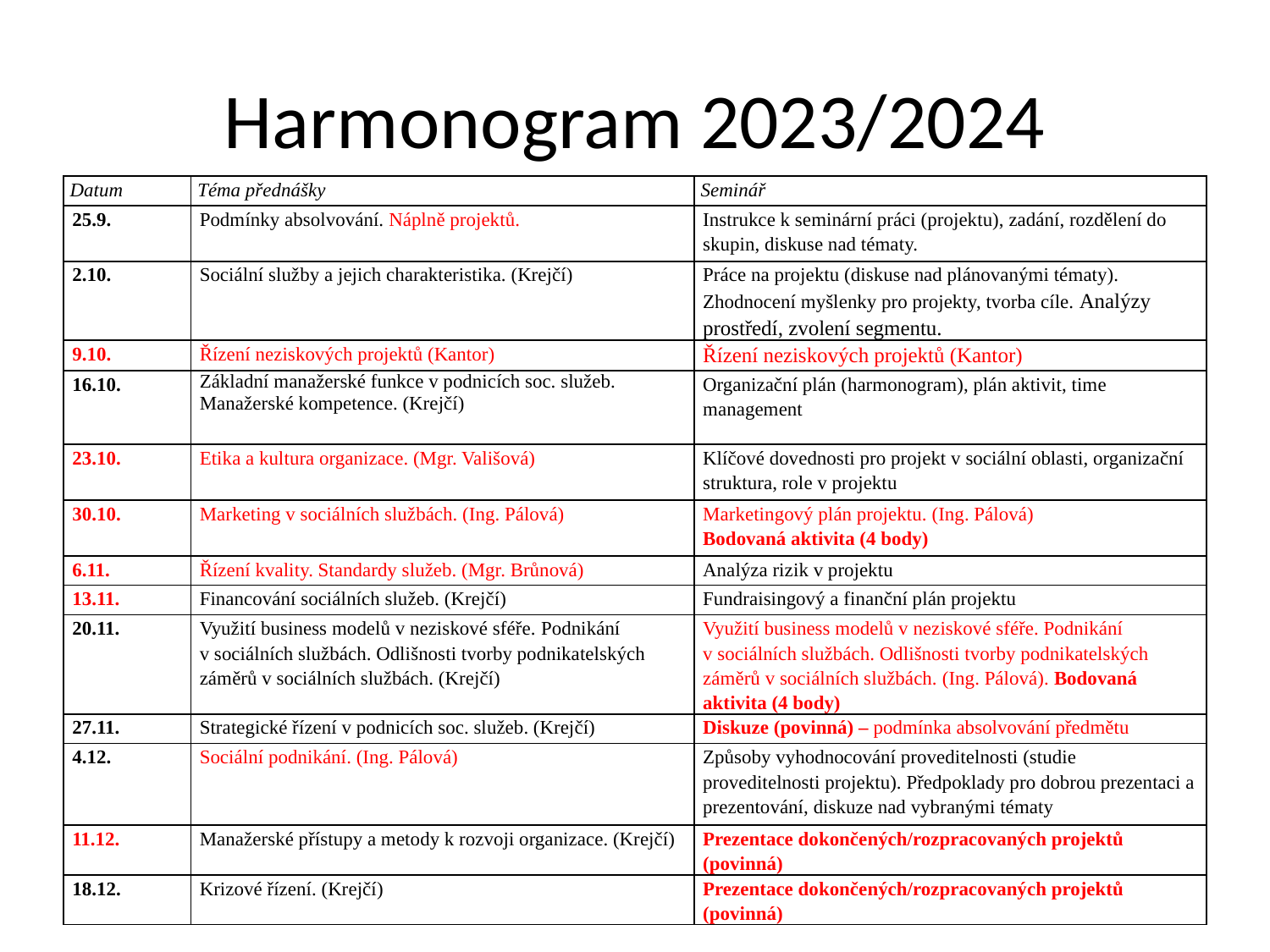

# Harmonogram 2023/2024
| Datum | Téma přednášky | Seminář |
| --- | --- | --- |
| 25.9. | Podmínky absolvování. Náplně projektů. | Instrukce k seminární práci (projektu), zadání, rozdělení do skupin, diskuse nad tématy. |
| 2.10. | Sociální služby a jejich charakteristika. (Krejčí) | Práce na projektu (diskuse nad plánovanými tématy). Zhodnocení myšlenky pro projekty, tvorba cíle. Analýzy prostředí, zvolení segmentu. |
| 9.10. | Řízení neziskových projektů (Kantor) | Řízení neziskových projektů (Kantor) |
| 16.10. | Základní manažerské funkce v podnicích soc. služeb. Manažerské kompetence. (Krejčí) | Organizační plán (harmonogram), plán aktivit, time management |
| 23.10. | Etika a kultura organizace. (Mgr. Vališová) | Klíčové dovednosti pro projekt v sociální oblasti, organizační struktura, role v projektu |
| 30.10. | Marketing v sociálních službách. (Ing. Pálová) | Marketingový plán projektu. (Ing. Pálová) Bodovaná aktivita (4 body) |
| 6.11. | Řízení kvality. Standardy služeb. (Mgr. Brůnová) | Analýza rizik v projektu |
| 13.11. | Financování sociálních služeb. (Krejčí) | Fundraisingový a finanční plán projektu |
| 20.11. | Využití business modelů v neziskové sféře. Podnikání v sociálních službách. Odlišnosti tvorby podnikatelských záměrů v sociálních službách. (Krejčí) | Využití business modelů v neziskové sféře. Podnikání v sociálních službách. Odlišnosti tvorby podnikatelských záměrů v sociálních službách. (Ing. Pálová). Bodovaná aktivita (4 body) |
| 27.11. | Strategické řízení v podnicích soc. služeb. (Krejčí) | Diskuze (povinná) – podmínka absolvování předmětu |
| 4.12. | Sociální podnikání. (Ing. Pálová) | Způsoby vyhodnocování proveditelnosti (studie proveditelnosti projektu). Předpoklady pro dobrou prezentaci a prezentování, diskuze nad vybranými tématy |
| 11.12. | Manažerské přístupy a metody k rozvoji organizace. (Krejčí) | Prezentace dokončených/rozpracovaných projektů (povinná) |
| 18.12. | Krizové řízení. (Krejčí) | Prezentace dokončených/rozpracovaných projektů (povinná) |